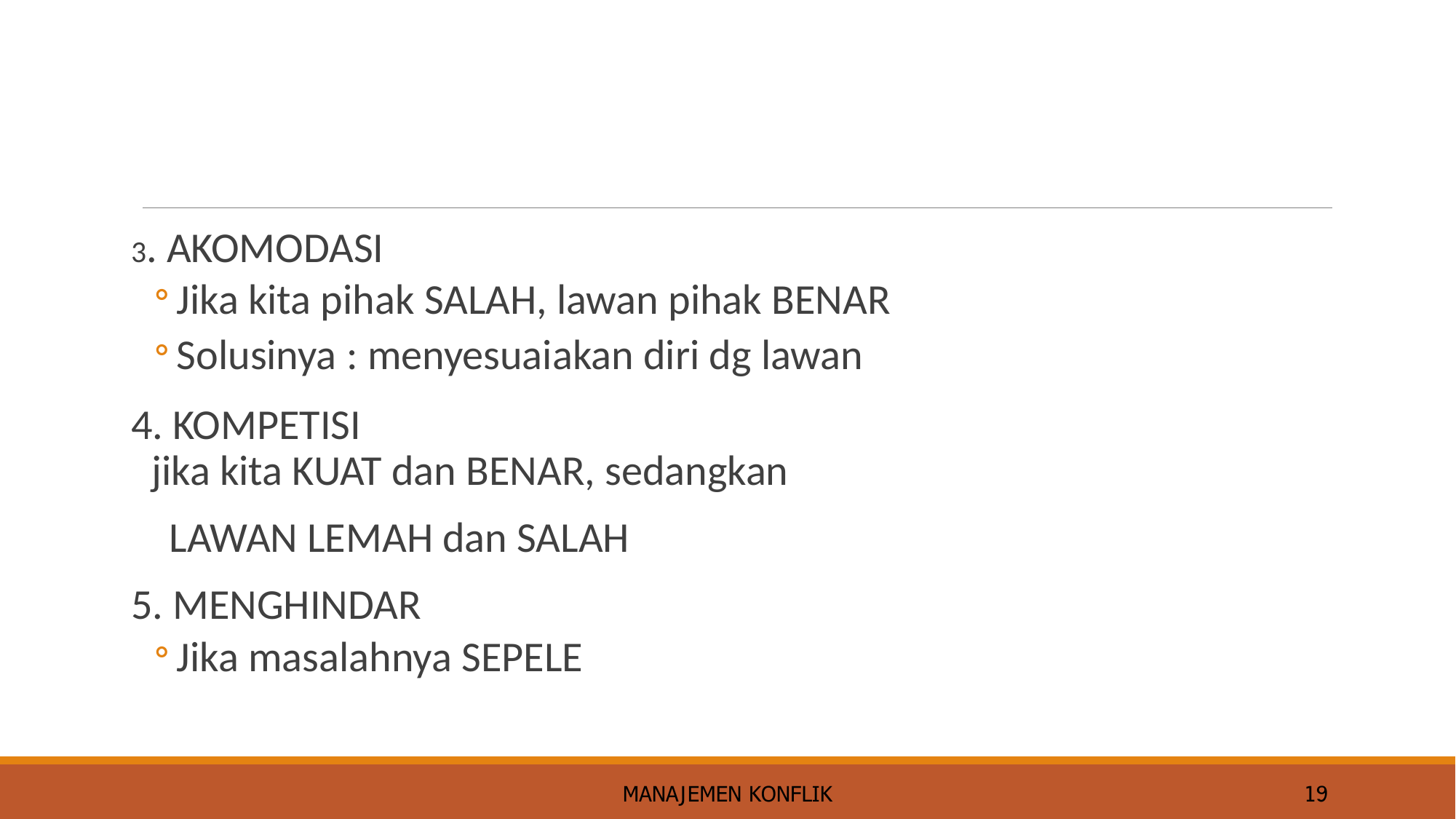

3. AKOMODASI
Jika kita pihak SALAH, lawan pihak BENAR
Solusinya : menyesuaiakan diri dg lawan
4. KOMPETISI
 jika kita KUAT dan BENAR, sedangkan
    LAWAN LEMAH dan SALAH
5. MENGHINDAR
Jika masalahnya SEPELE

Manajemen Konflik
19